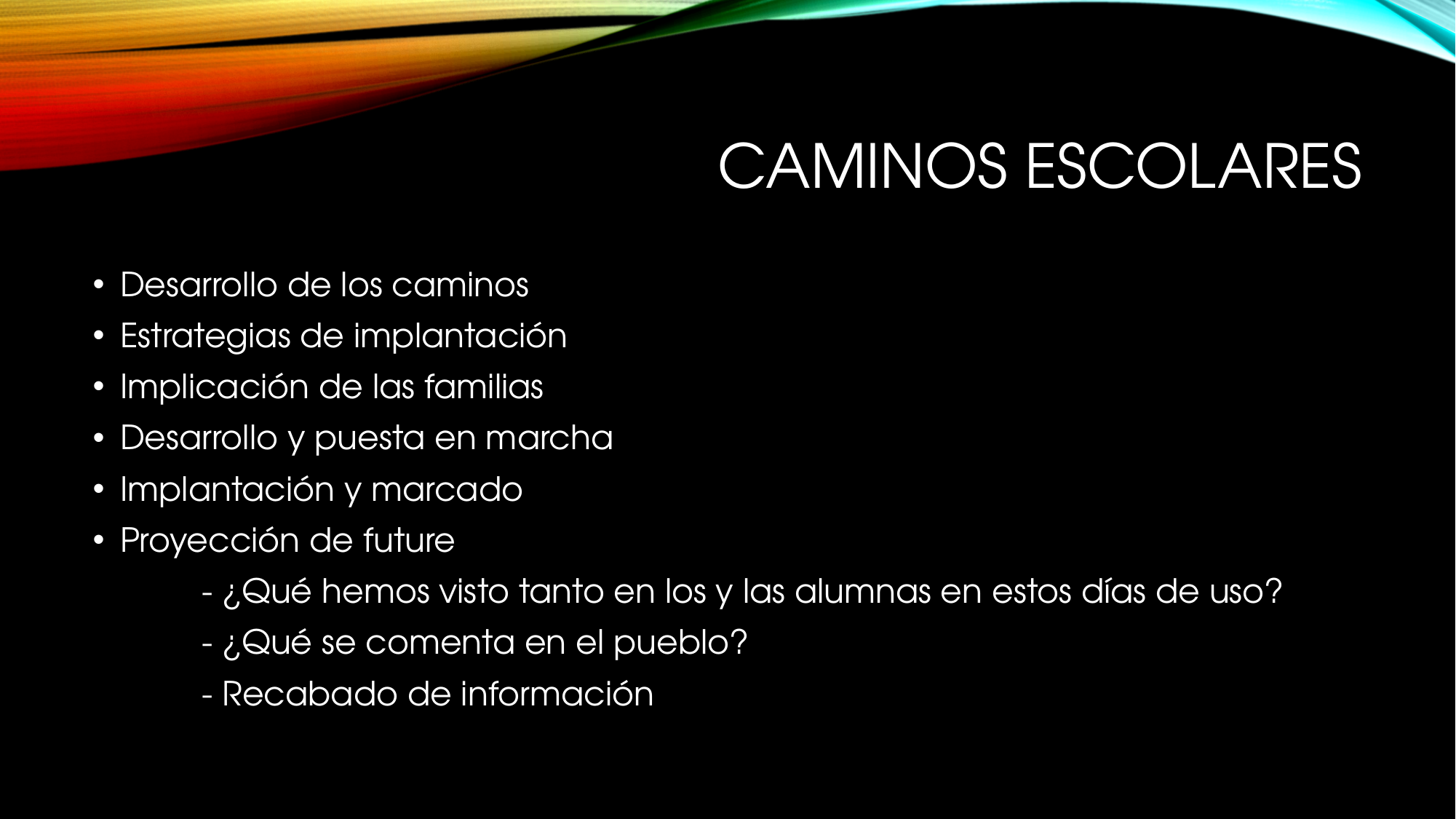

# Caminos escolares
Desarrollo de los caminos
Estrategias de implantación
Implicación de las familias
Desarrollo y puesta en marcha
Implantación y marcado
Proyección de future
	- ¿Qué hemos visto tanto en los y las alumnas en estos días de uso?
	- ¿Qué se comenta en el pueblo?
	- Recabado de información